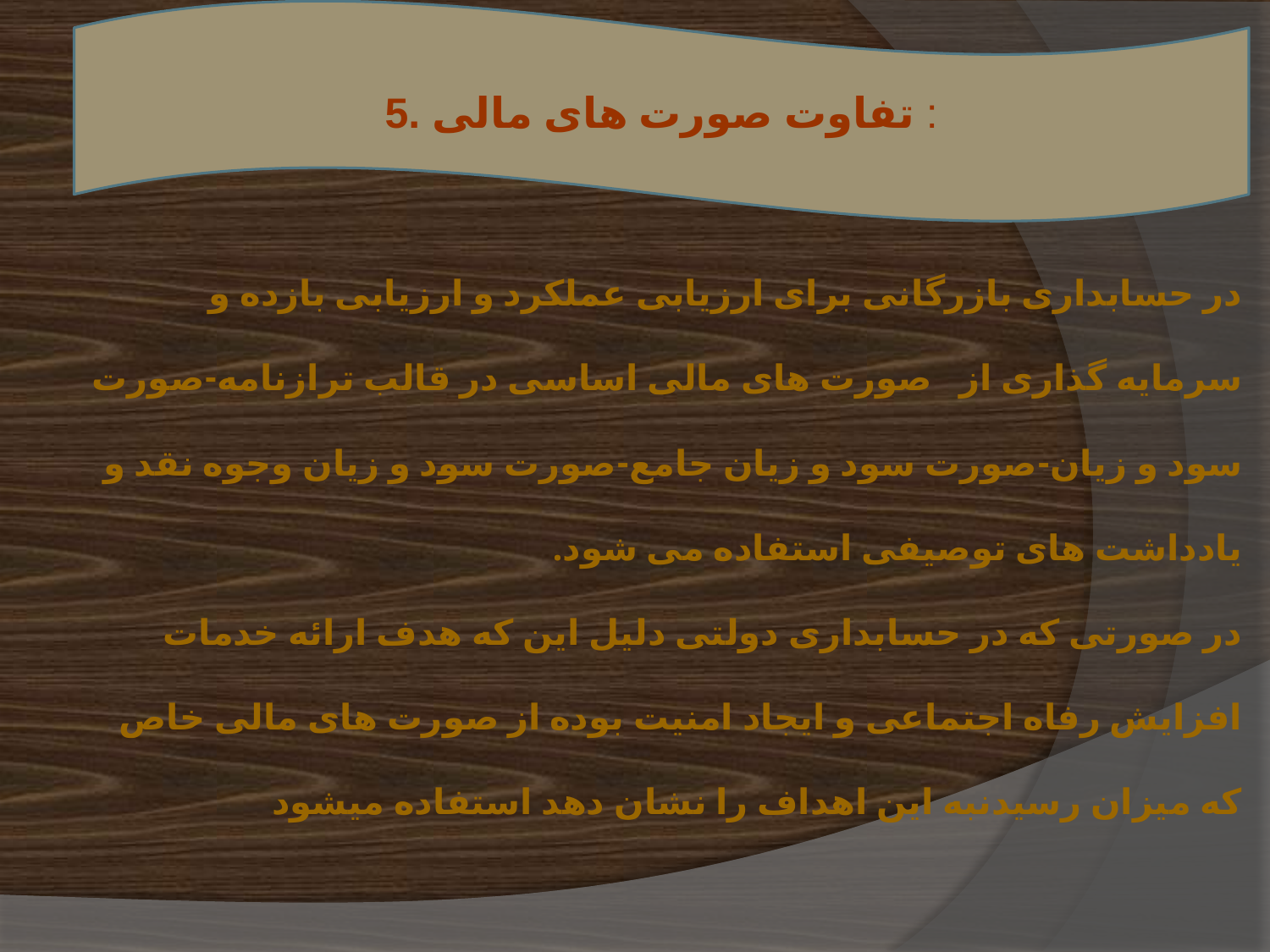

5. تفاوت صورت های مالی :
# در حسابداری بازرگانی برای ارزیابی عملکرد و ارزیابی بازده و سرمایه گذاری از   صورت های مالی اساسی در قالب ترازنامه-صورت سود و زیان-صورت سود و زیان جامع-صورت سود و زیان وجوه نقد و یادداشت های توصیفی استفاده می شود. در صورتی که در حسابداری دولتی دلیل این که هدف ارائه خدمات افزایش رفاه اجتماعی و ایجاد امنیت بوده از صورت های مالی خاص که میزان رسیدنبه این اهداف را نشان دهد استفاده میشود